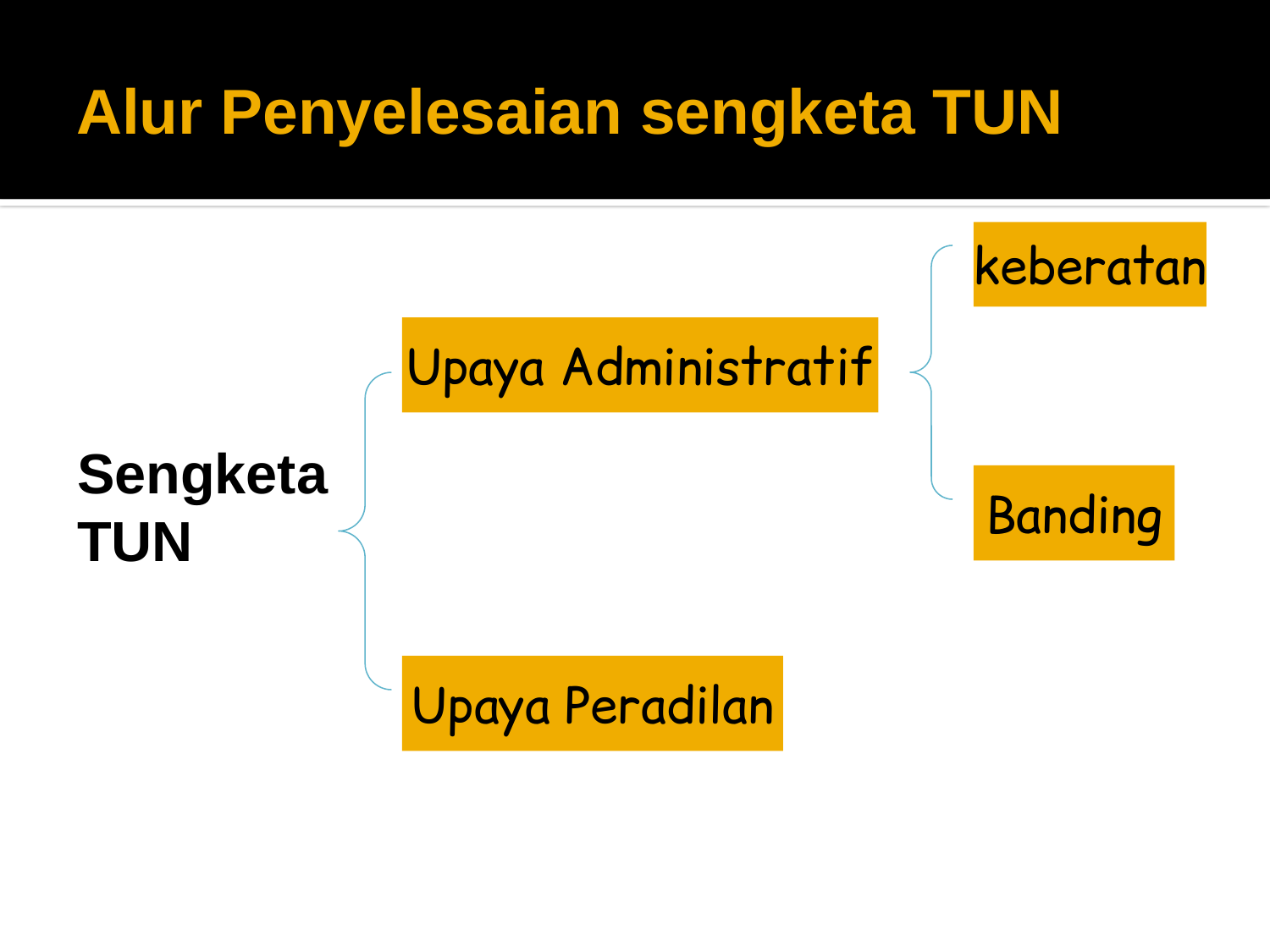

# Alur Penyelesaian sengketa TUN

Sengketa
TUN
keberatan

Upaya Administratif

Banding
Upaya Peradilan